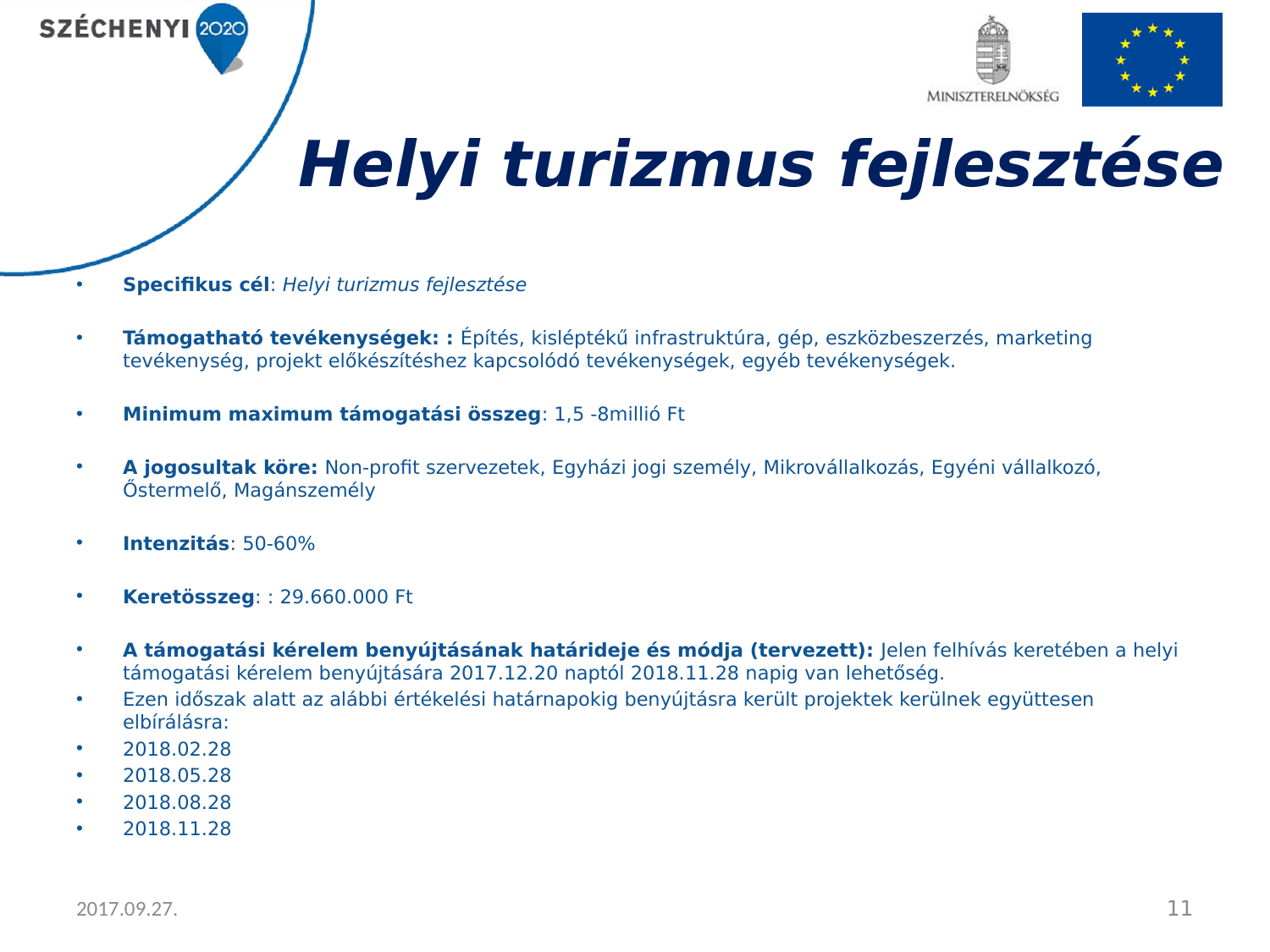

# Helyi turizmus fejlesztése
Specifikus cél: Helyi turizmus fejlesztése

Támogatható tevékenységek: : Építés, kisléptékű infrastruktúra, gép, eszközbeszerzés, marketing tevékenység, projekt előkészítéshez kapcsolódó tevékenységek, egyéb tevékenységek.

Minimum maximum támogatási összeg: 1,5 -8millió Ft

A jogosultak köre: Non-profit szervezetek, Egyházi jogi személy, Mikrovállalkozás, Egyéni vállalkozó, Őstermelő, Magánszemély

Intenzitás: 50-60%

Keretösszeg: : 29.660.000 Ft

A támogatási kérelem benyújtásának határideje és módja (tervezett): Jelen felhívás keretében a helyi támogatási kérelem benyújtására 2017.12.20 naptól 2018.11.28 napig van lehetőség.
Ezen időszak alatt az alábbi értékelési határnapokig benyújtásra került projektek kerülnek együttesen elbírálásra:
2018.02.28
2018.05.28
2018.08.28
2018.11.28

2017.09.27.
11